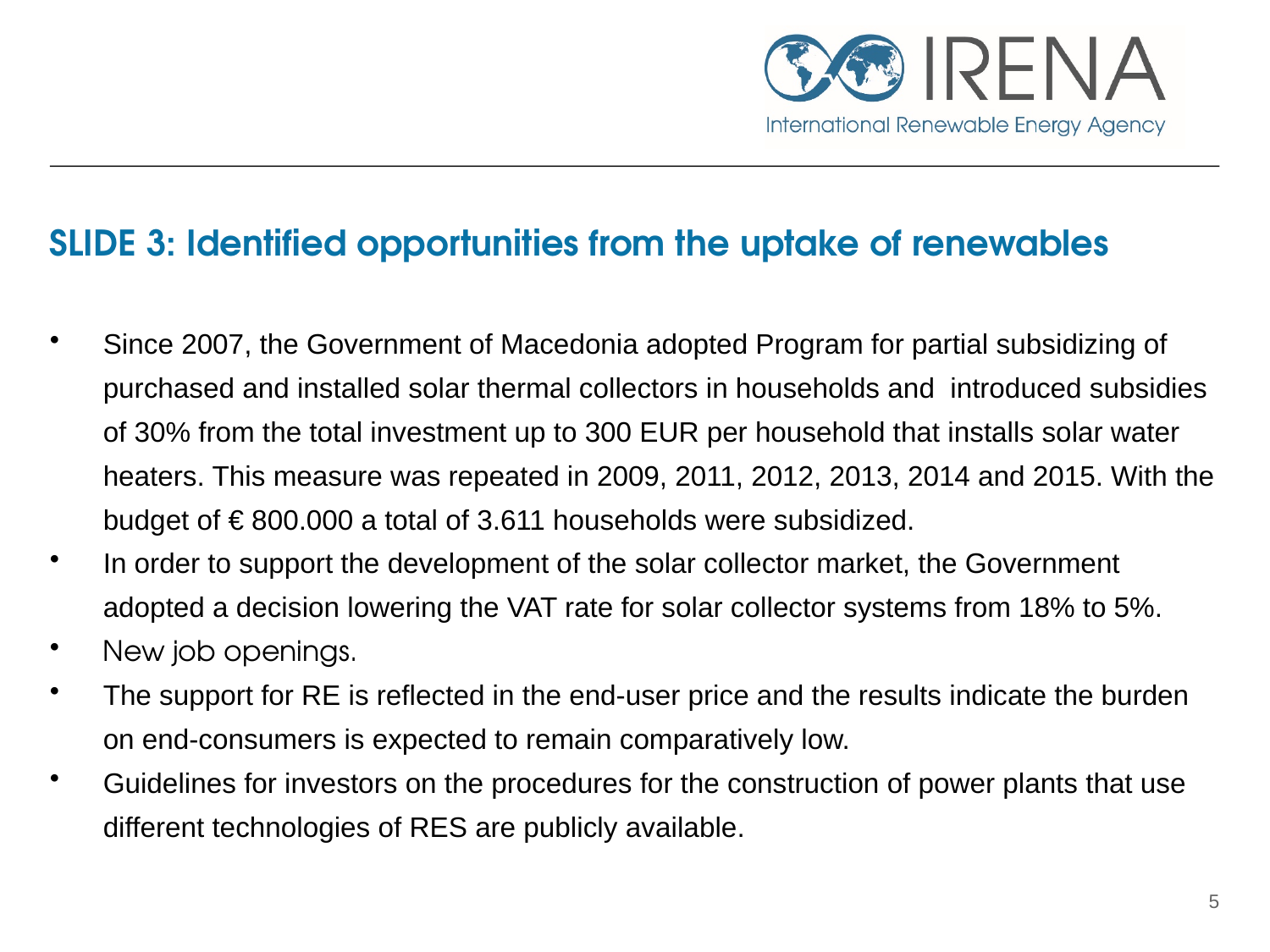

# SLIDE 3: Identified opportunities from the uptake of renewables
Since 2007, the Government of Macedonia adopted Program for partial subsidizing of purchased and installed solar thermal collectors in households and  introduced subsidies of 30% from the total investment up to 300 EUR per household that installs solar water heaters. This measure was repeated in 2009, 2011, 2012, 2013, 2014 and 2015. With the budget of € 800.000 a total of 3.611 households were subsidized.
In order to support the development of the solar collector market, the Government adopted a decision lowering the VAT rate for solar collector systems from 18% to 5%.
New job openings.
The support for RE is reflected in the end-user price and the results indicate the burden on end-consumers is expected to remain comparatively low.
Guidelines for investors on the procedures for the construction of power plants that use different technologies of RES are publicly available.
5